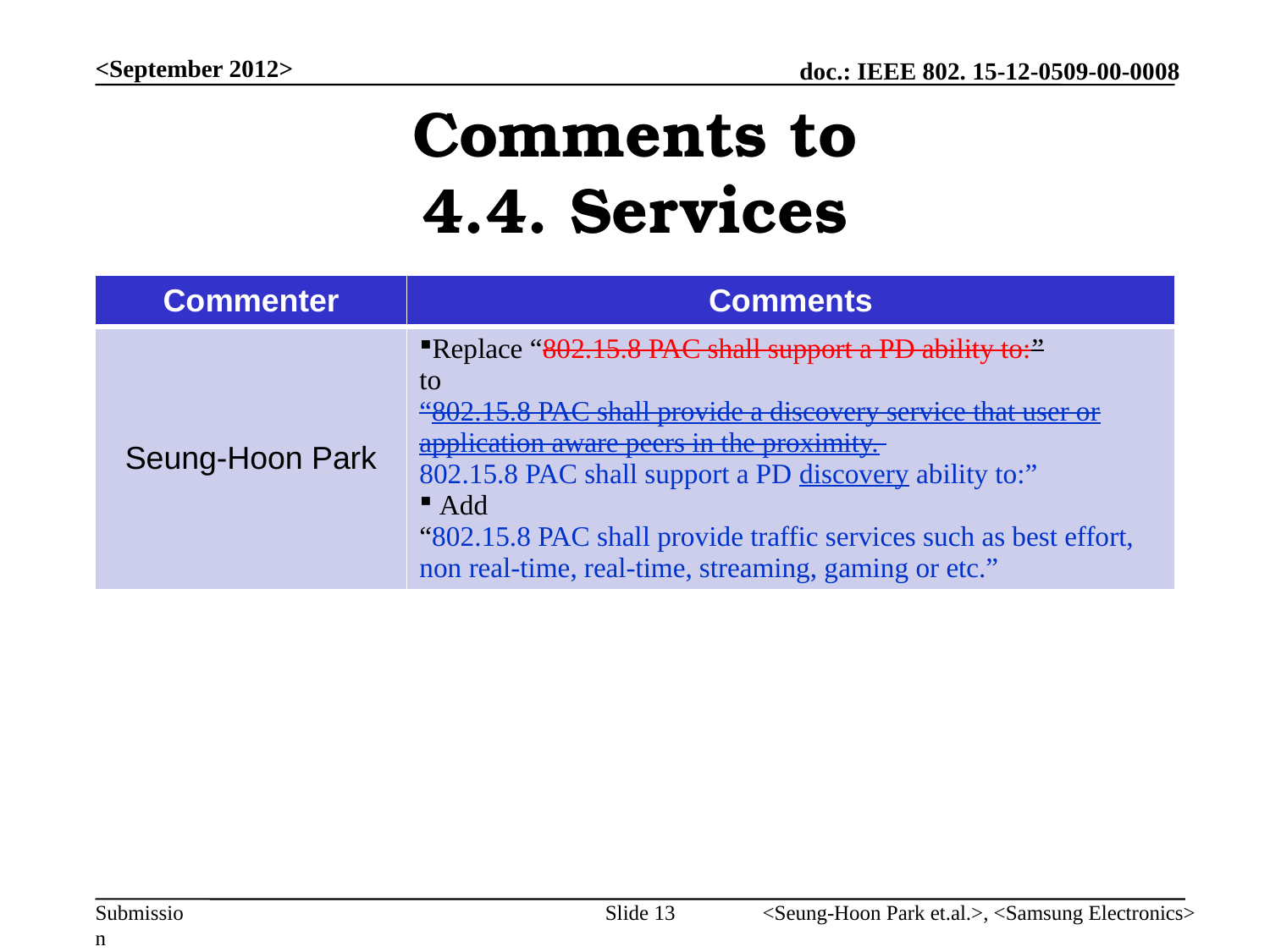

<September 2012>
# Comments to 4.4. Services
| Commenter | Comments |
| --- | --- |
| Seung-Hoon Park | Replace “802.15.8 PAC shall support a PD ability to:” to “802.15.8 PAC shall provide a discovery service that user or application aware peers in the proximity. 802.15.8 PAC shall support a PD discovery ability to:” Add “802.15.8 PAC shall provide traffic services such as best effort, non real-time, real-time, streaming, gaming or etc.” |
Slide 13
<Seung-Hoon Park et.al.>, <Samsung Electronics>